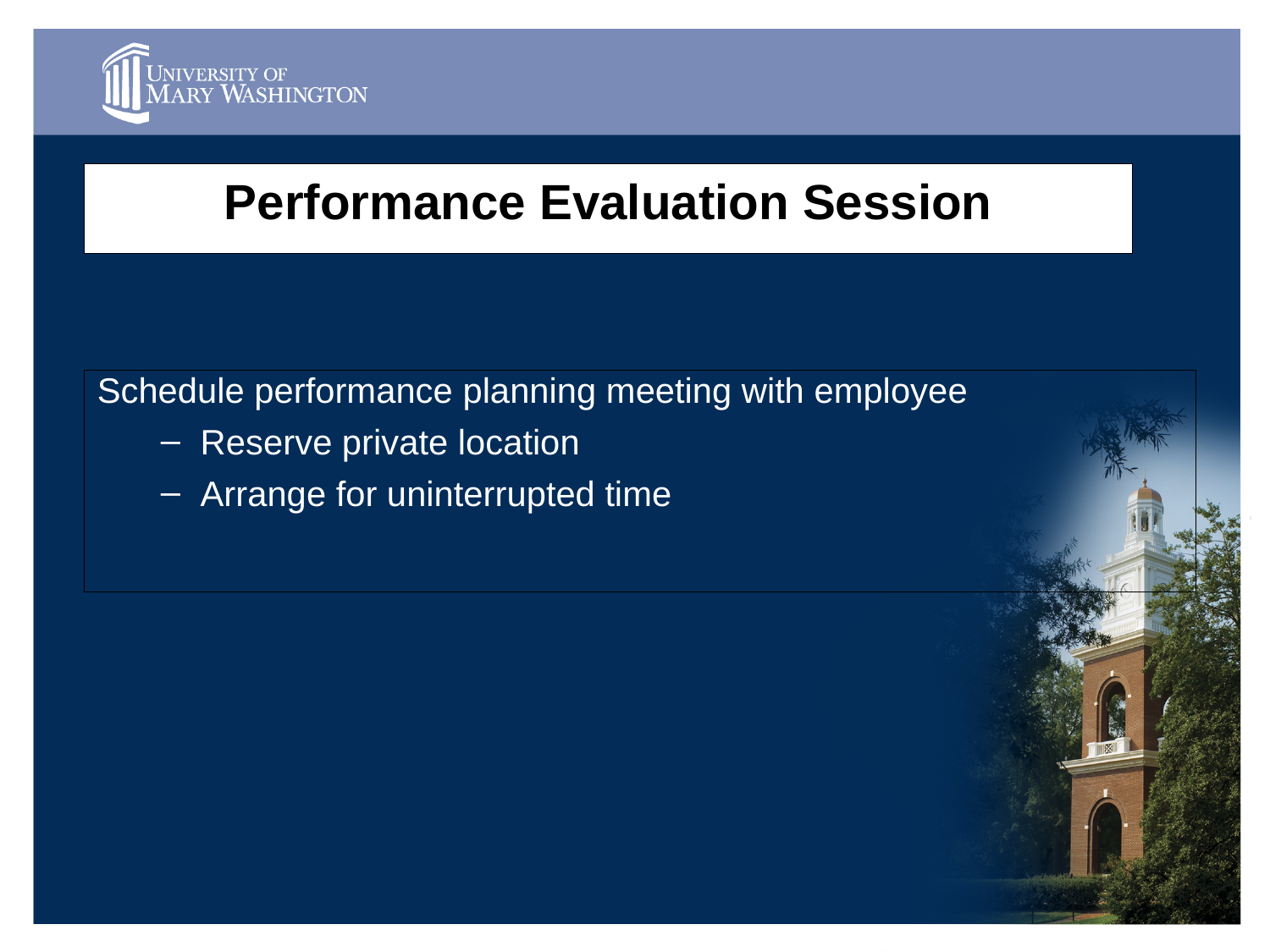

Performance Evaluation Session
Schedule performance planning meeting with employee
Reserve private location
Arrange for uninterrupted time